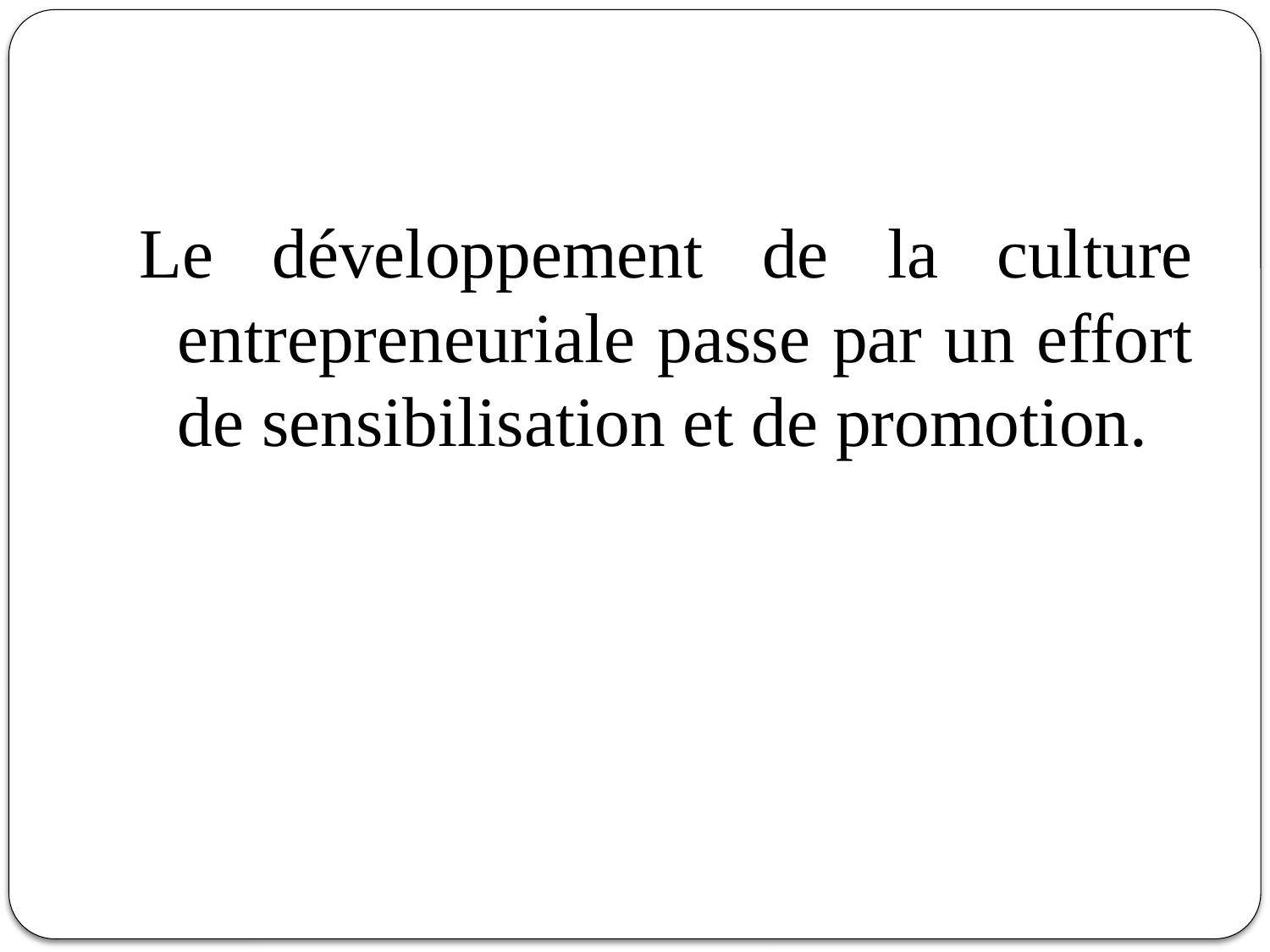

#
Le développement de la culture entrepreneuriale passe par un effort de sensibilisation et de promotion.